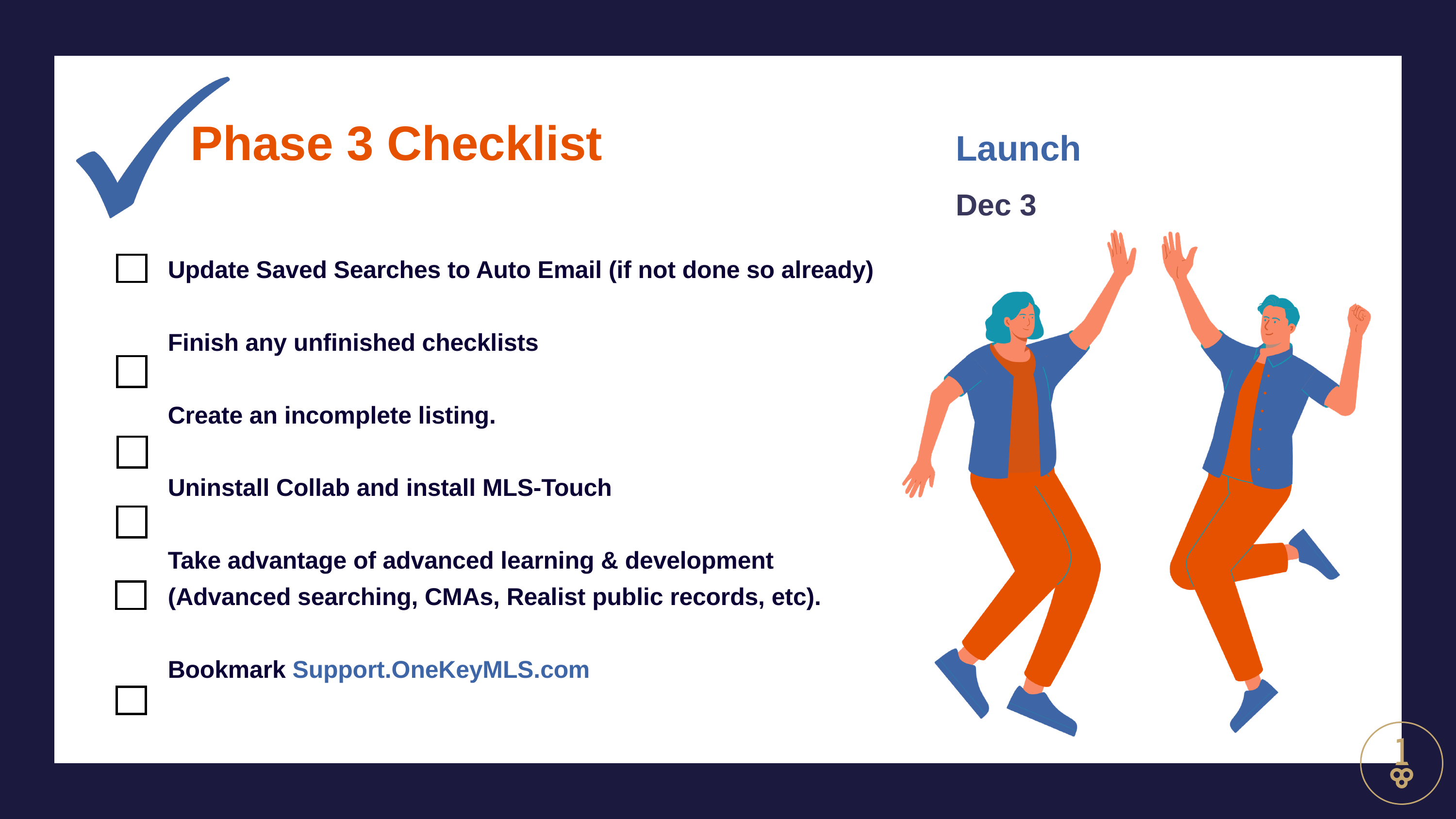

Phase 3 Checklist
Launch
Dec 3

Update Saved Searches to Auto Email (if not done so already)

Finish any unfinished checklists

Create an incomplete listing.

Uninstall Collab and install MLS-Touch

Take advantage of advanced learning & development (Advanced searching, CMAs, Realist public records, etc).

Bookmark Support.OneKeyMLS.com